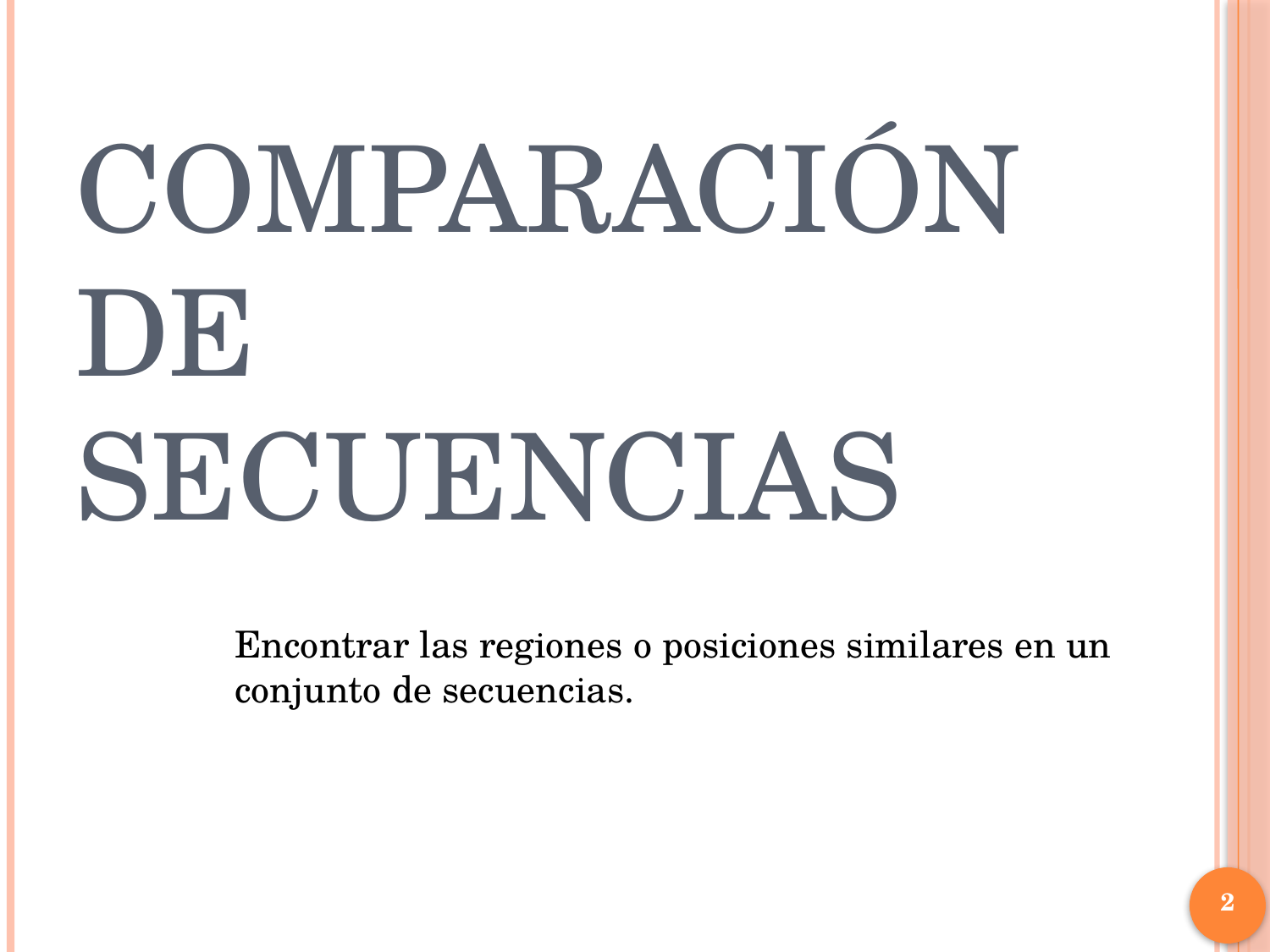

# Comparación de secuencias
Encontrar las regiones o posiciones similares en un conjunto de secuencias.
2